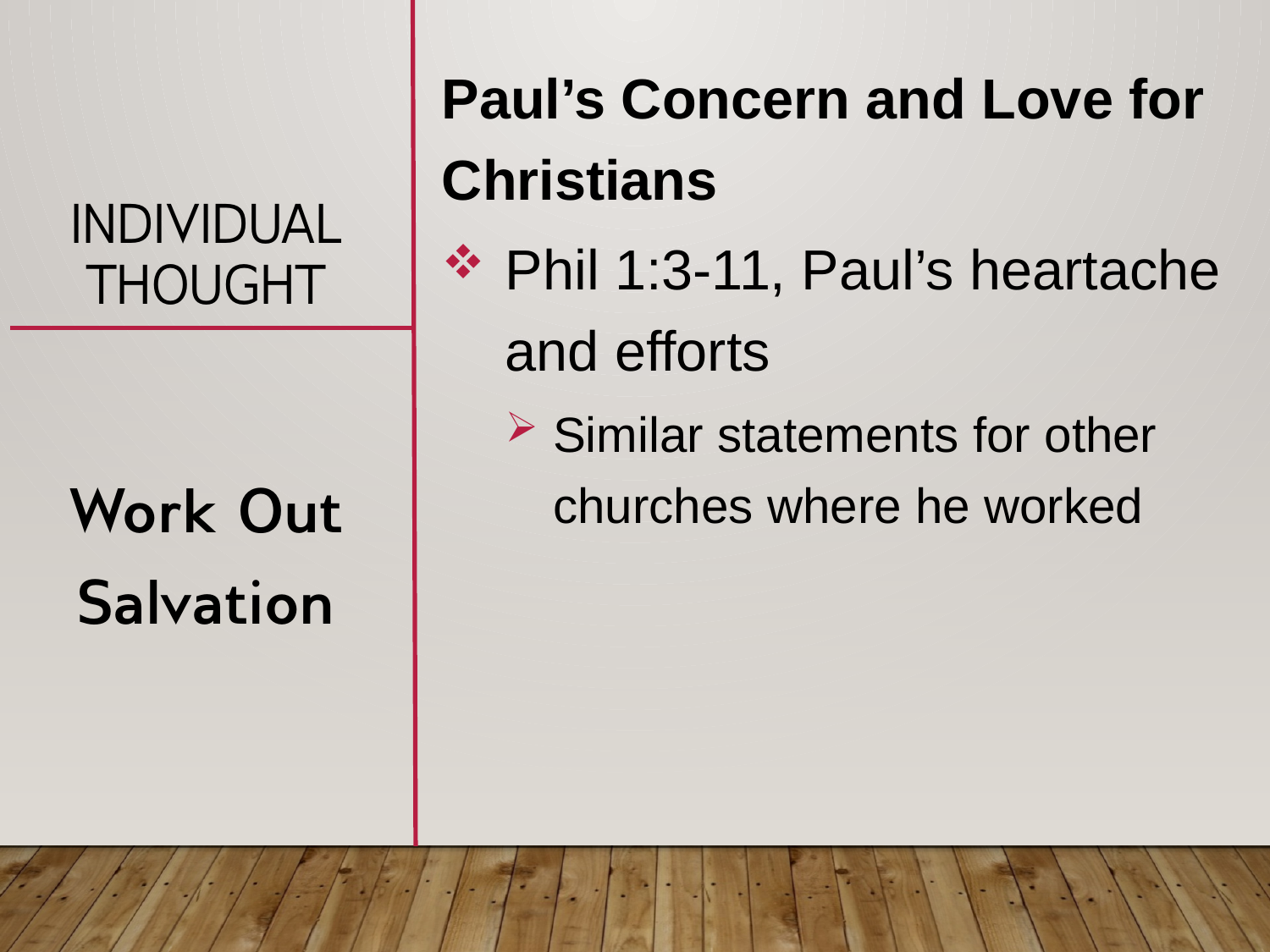

# Individual Thought
Paul’s Concern and Love for Christians
Phil 1:3-11, Paul’s heartache and efforts
Similar statements for other churches where he worked
Work Out Salvation